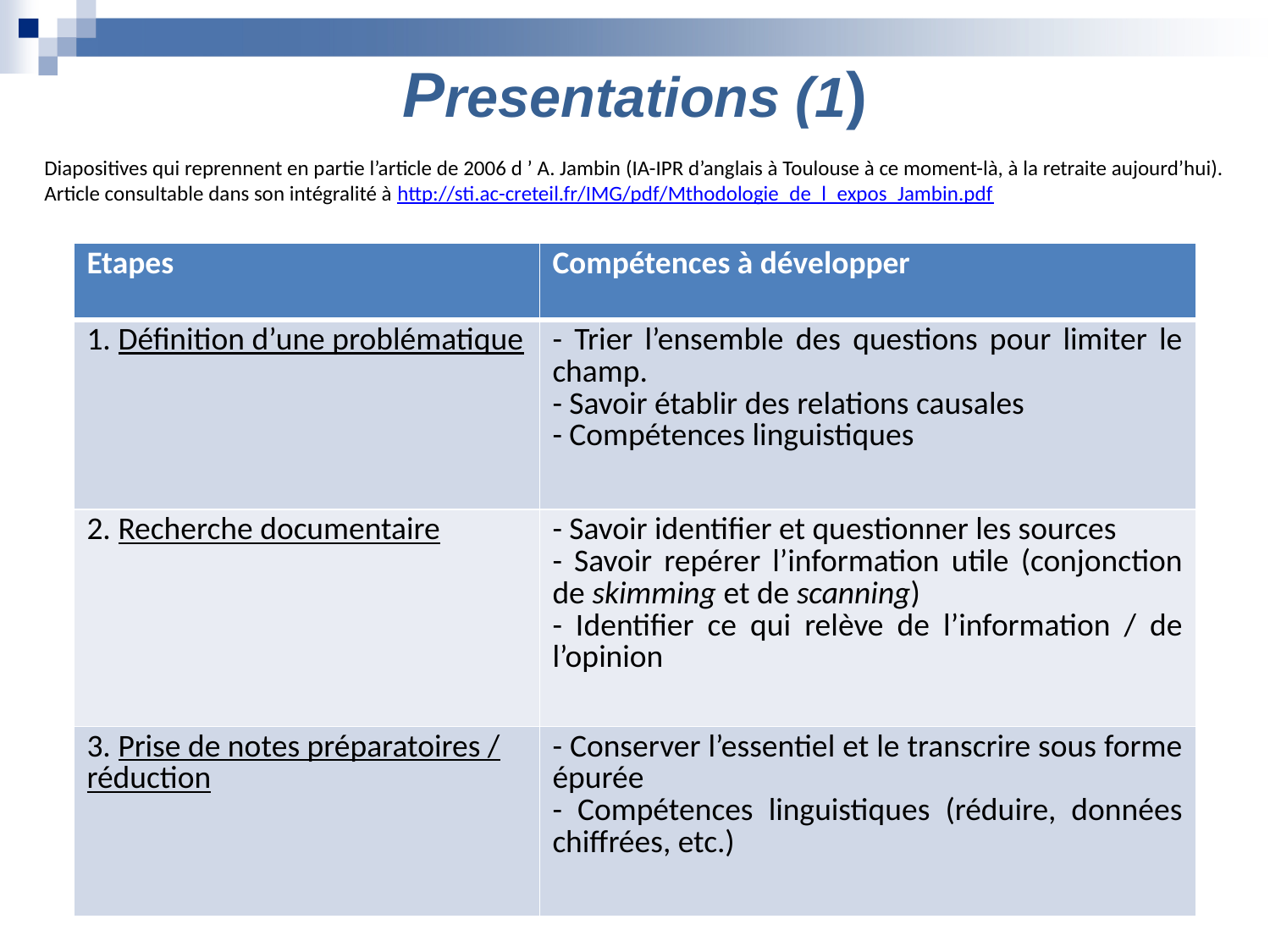

# Presentations (1)
Diapositives qui reprennent en partie l’article de 2006 d ’ A. Jambin (IA-IPR d’anglais à Toulouse à ce moment-là, à la retraite aujourd’hui). Article consultable dans son intégralité à http://sti.ac-creteil.fr/IMG/pdf/Mthodologie_de_l_expos_Jambin.pdf

| Etapes | Compétences à développer |
| --- | --- |
| 1. Définition d’une problématique | - Trier l’ensemble des questions pour limiter le champ. - Savoir établir des relations causales - Compétences linguistiques |
| 2. Recherche documentaire | - Savoir identifier et questionner les sources - Savoir repérer l’information utile (conjonction de skimming et de scanning) - Identifier ce qui relève de l’information / de l’opinion |
| 3. Prise de notes préparatoires / réduction | - Conserver l’essentiel et le transcrire sous forme épurée - Compétences linguistiques (réduire, données chiffrées, etc.) |